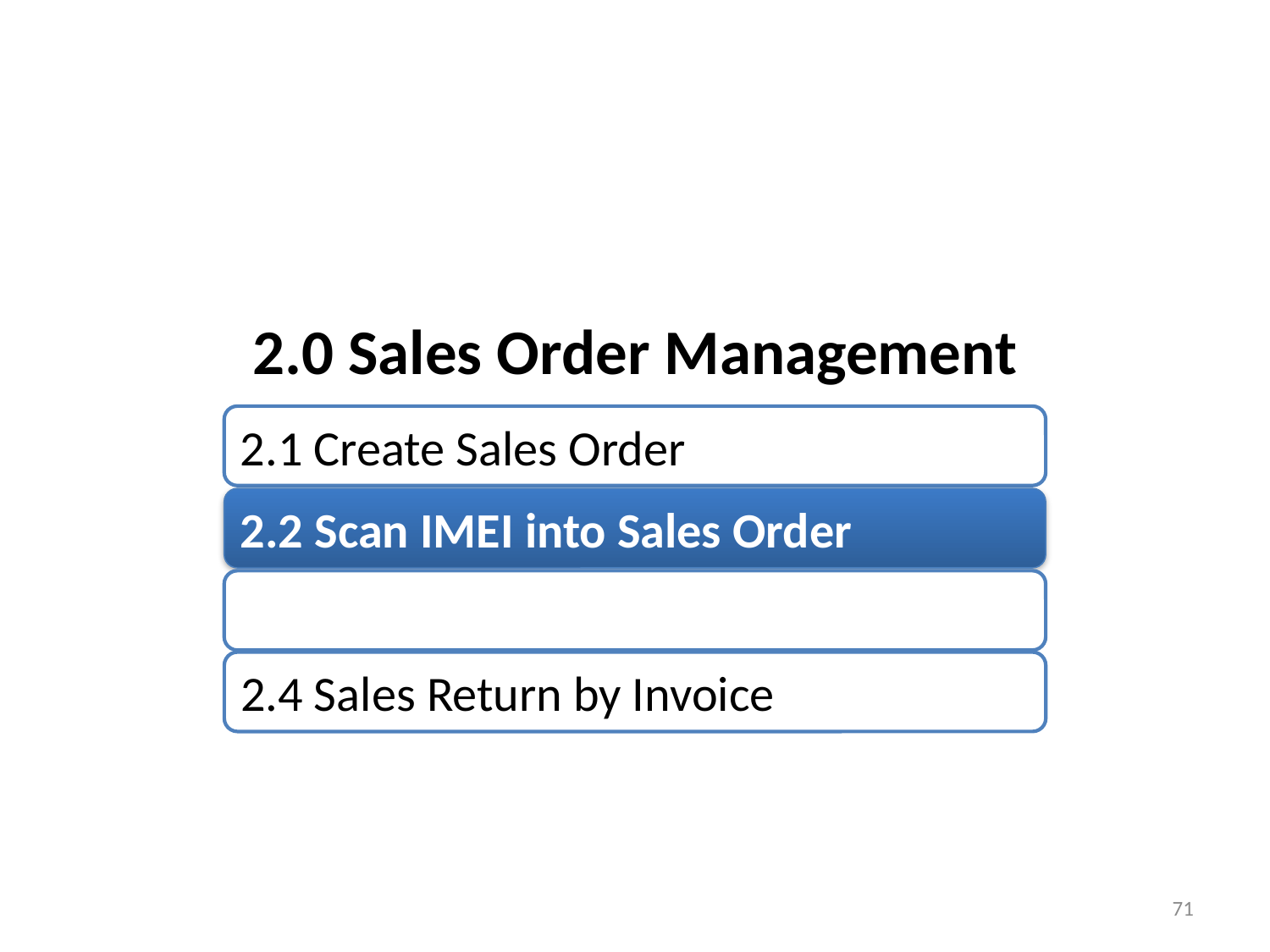

2.0 Sales Order Management
2.1 Create Sales Order
2.2 Scan IMEI into Sales Order
2.3 Convert Sales Order to Invoice
2.4 Sales Return by Invoice
71